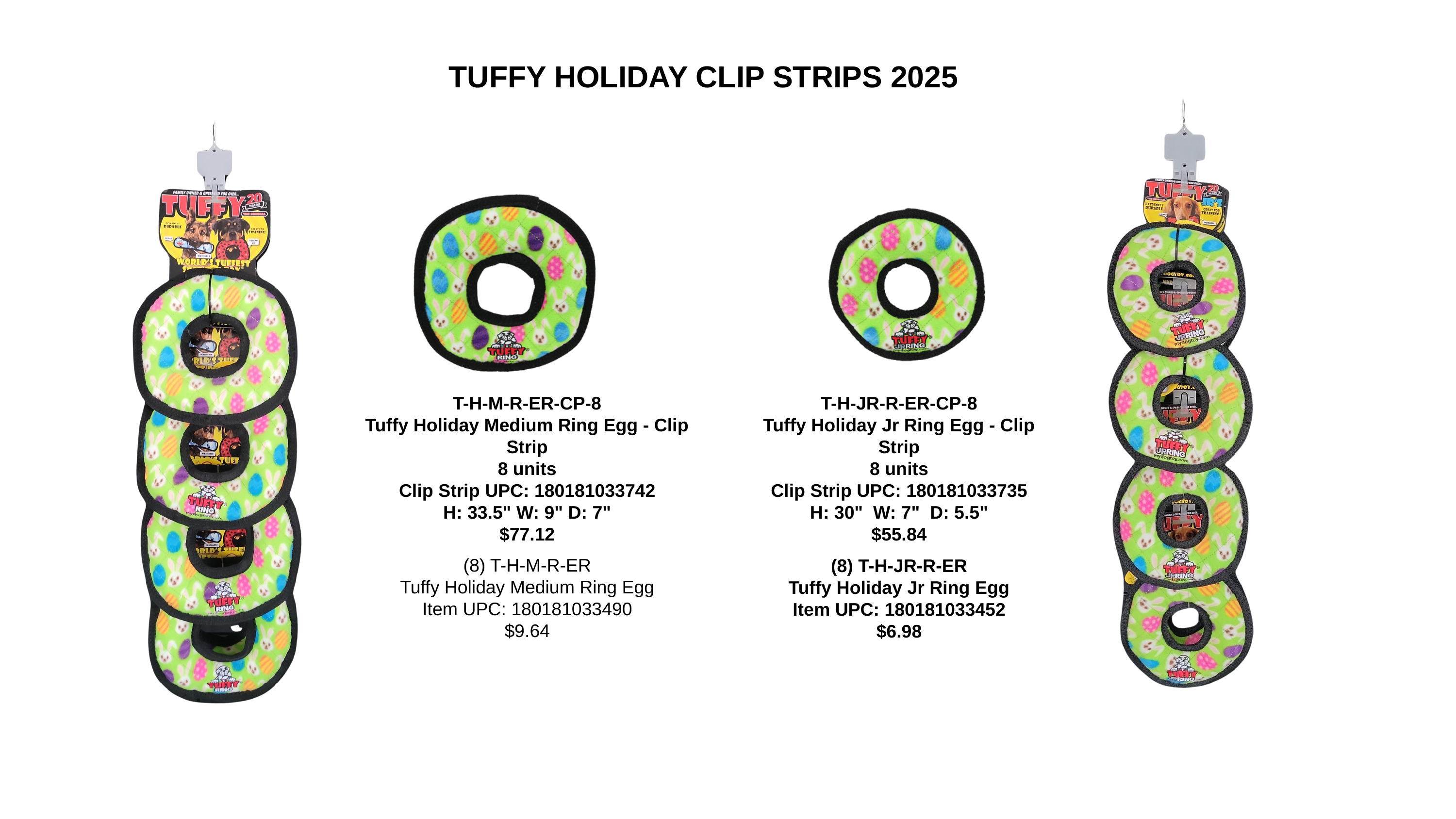

TUFFY HOLIDAY CLIP STRIPS 2025

T-H-M-R-ER-CP-8
Tuffy Holiday Medium Ring Egg - Clip Strip
8 units
Clip Strip UPC: 180181033742
H: 33.5" W: 9" D: 7"
$77.12

T-H-JR-R-ER-CP-8
Tuffy Holiday Jr Ring Egg - Clip Strip
8 units
Clip Strip UPC: 180181033735
H: 30"  W: 7"  D: 5.5"
$55.84

(8) T-H-M-R-ER
Tuffy Holiday Medium Ring Egg
Item UPC: 180181033490
$9.64
(8) T-H-JR-R-ER
Tuffy Holiday Jr Ring Egg
Item UPC: 180181033452
$6.98